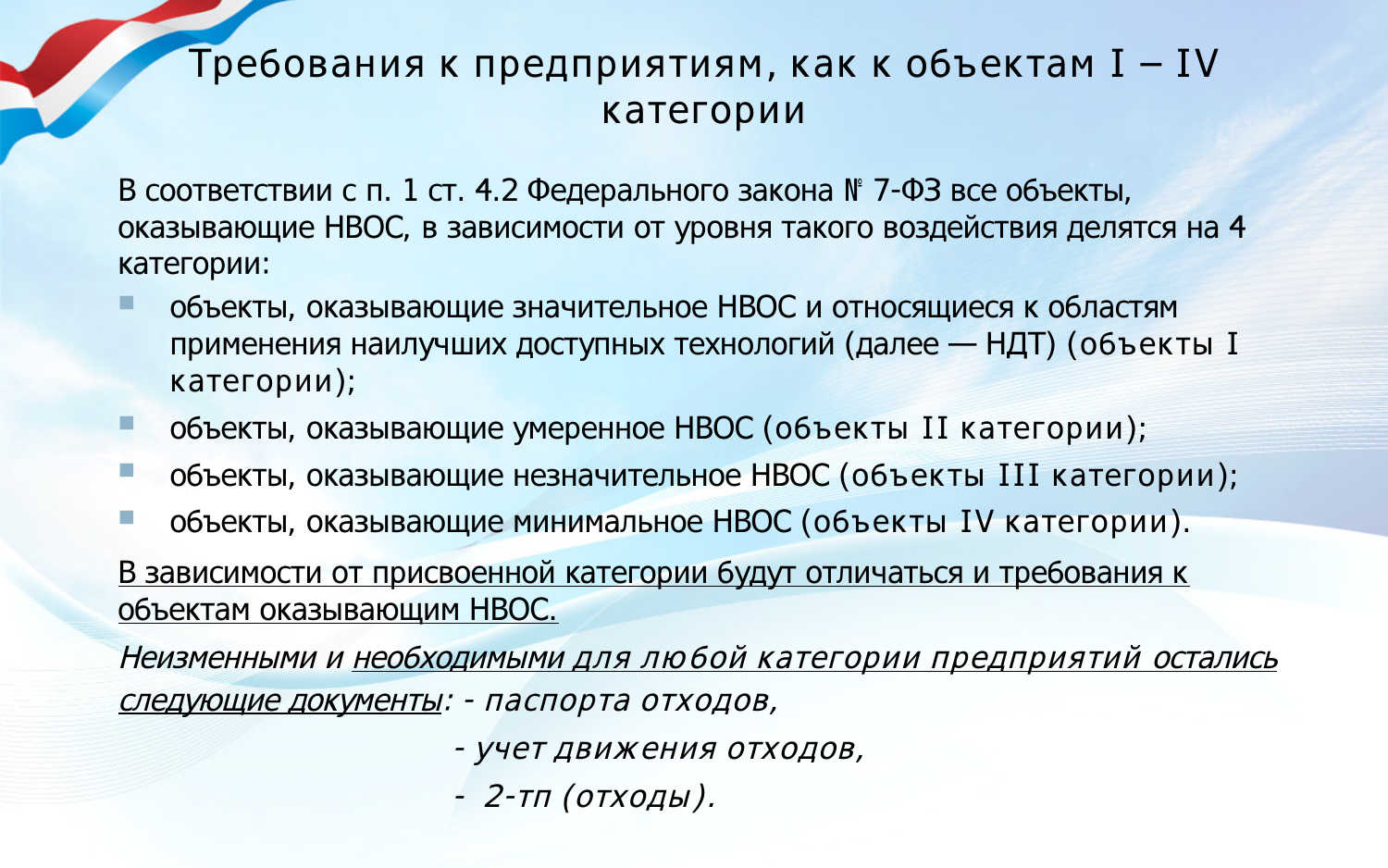

# Требования к предприятиям, как к объектам I – IV категории
В соответствии с п. 1 ст. 4.2 Федерального закона № 7-ФЗ все объекты, оказывающие НВОС, в зависимости от уровня такого воздействия делятся на 4 категории:
объекты, оказывающие значительное НВОС и относящиеся к областям применения наилучших доступных технологий (далее — НДТ) (объекты I категории);
объекты, оказывающие умеренное НВОС (объекты II категории);
объекты, оказывающие незначительное НВОС (объекты III категории);
объекты, оказывающие минимальное НВОС (объекты IV категории).
В зависимости от присвоенной категории будут отличаться и требования к объектам оказывающим НВОС.
Неизменными и необходимыми для любой категории предприятий остались следующие документы: - паспорта отходов,
                                     - учет движения отходов,
                                     -  2-тп (отходы).